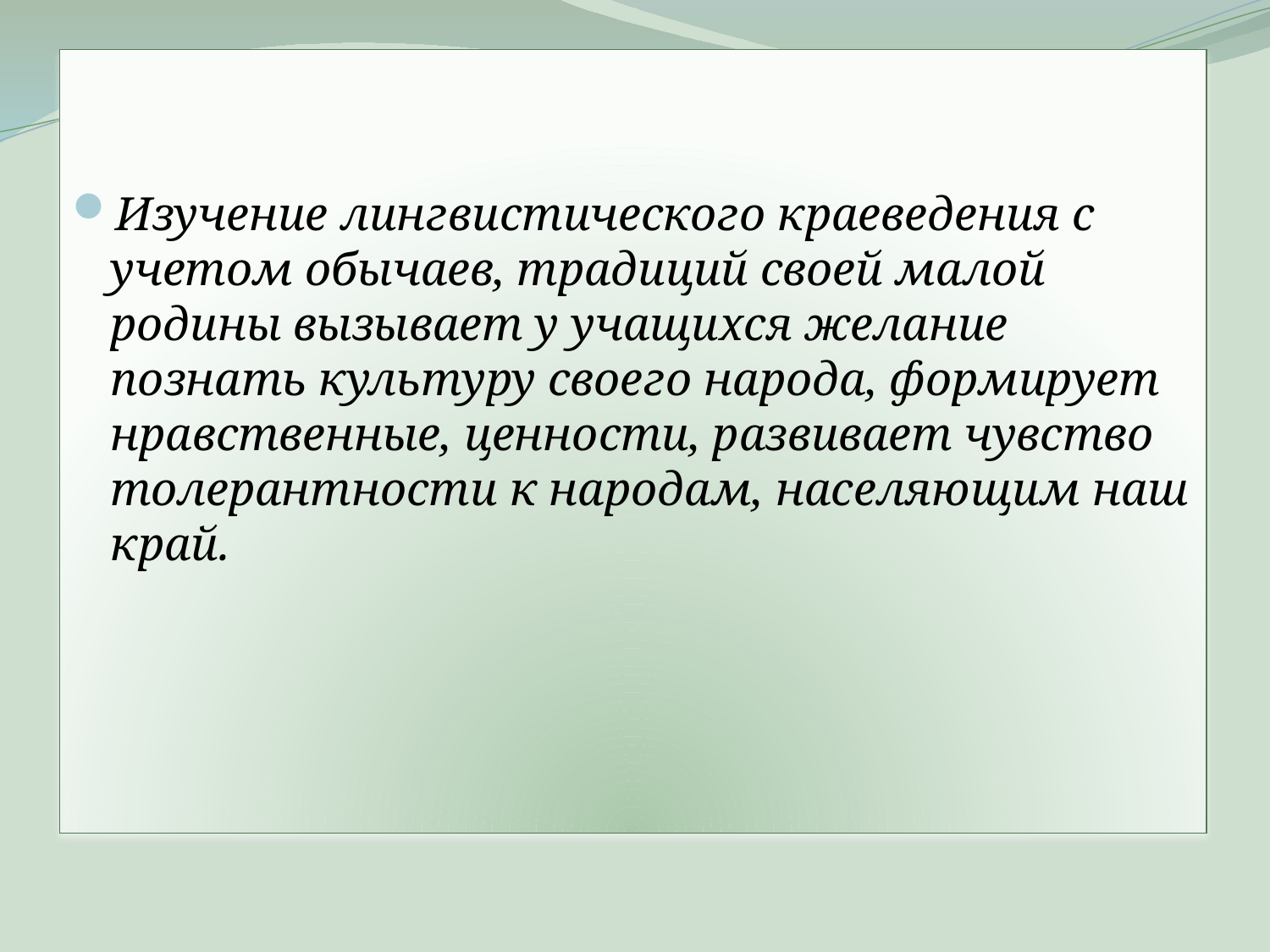

Изучение лингвистического краеведения с учетом обычаев, традиций своей малой родины вызывает у учащихся желание познать культуру своего народа, формирует нравственные, ценности, развивает чувство толерантности к народам, населяющим наш край.
#